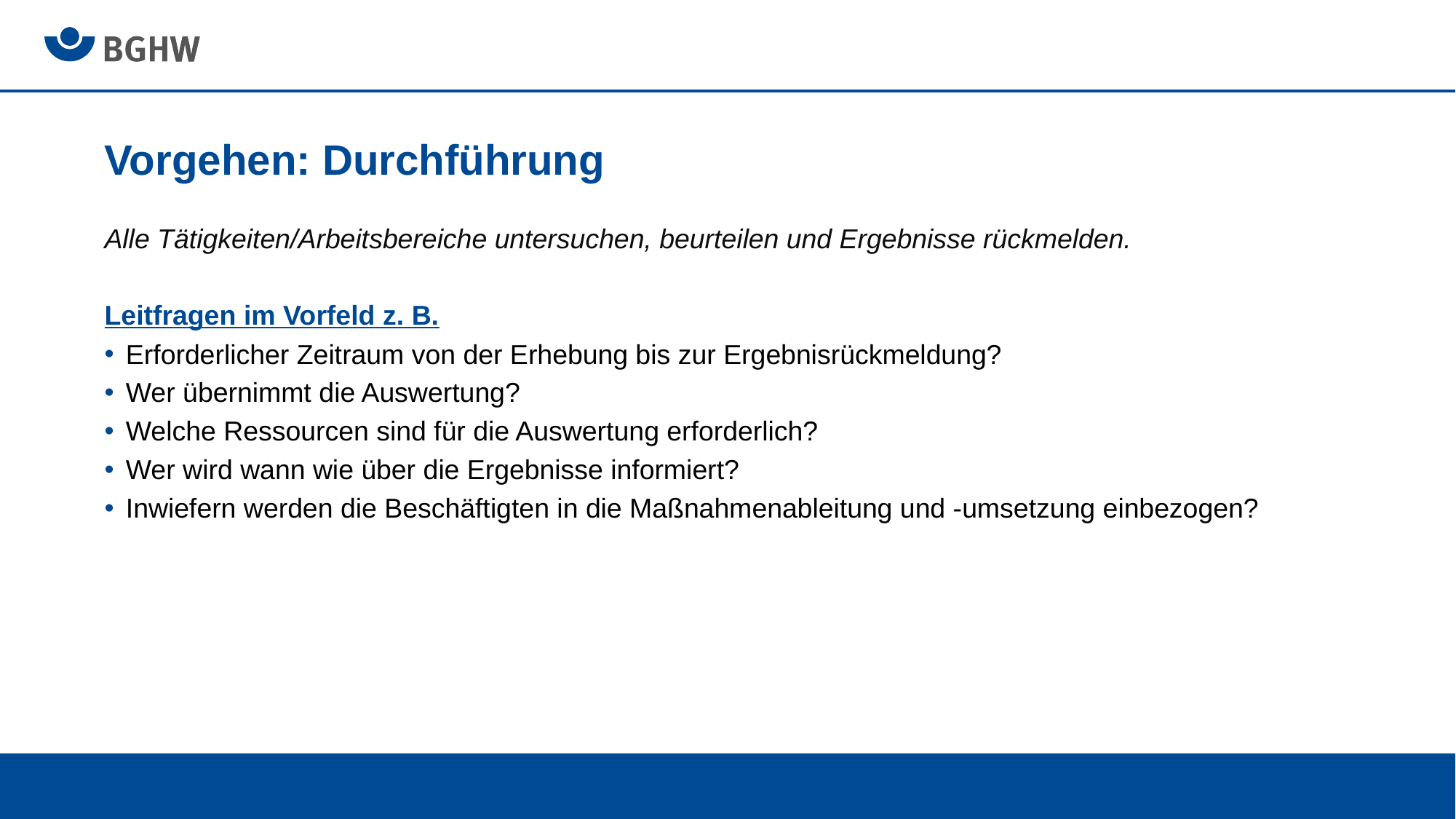

# Vorgehen: Durchführung
Alle Tätigkeiten/Arbeitsbereiche untersuchen, beurteilen und Ergebnisse rückmelden.

Leitfragen im Vorfeld z. B.
Erforderlicher Zeitraum von der Erhebung bis zur Ergebnisrückmeldung?
Wer übernimmt die Auswertung?
Welche Ressourcen sind für die Auswertung erforderlich?
Wer wird wann wie über die Ergebnisse informiert?
Inwiefern werden die Beschäftigten in die Maßnahmenableitung und -umsetzung einbezogen?